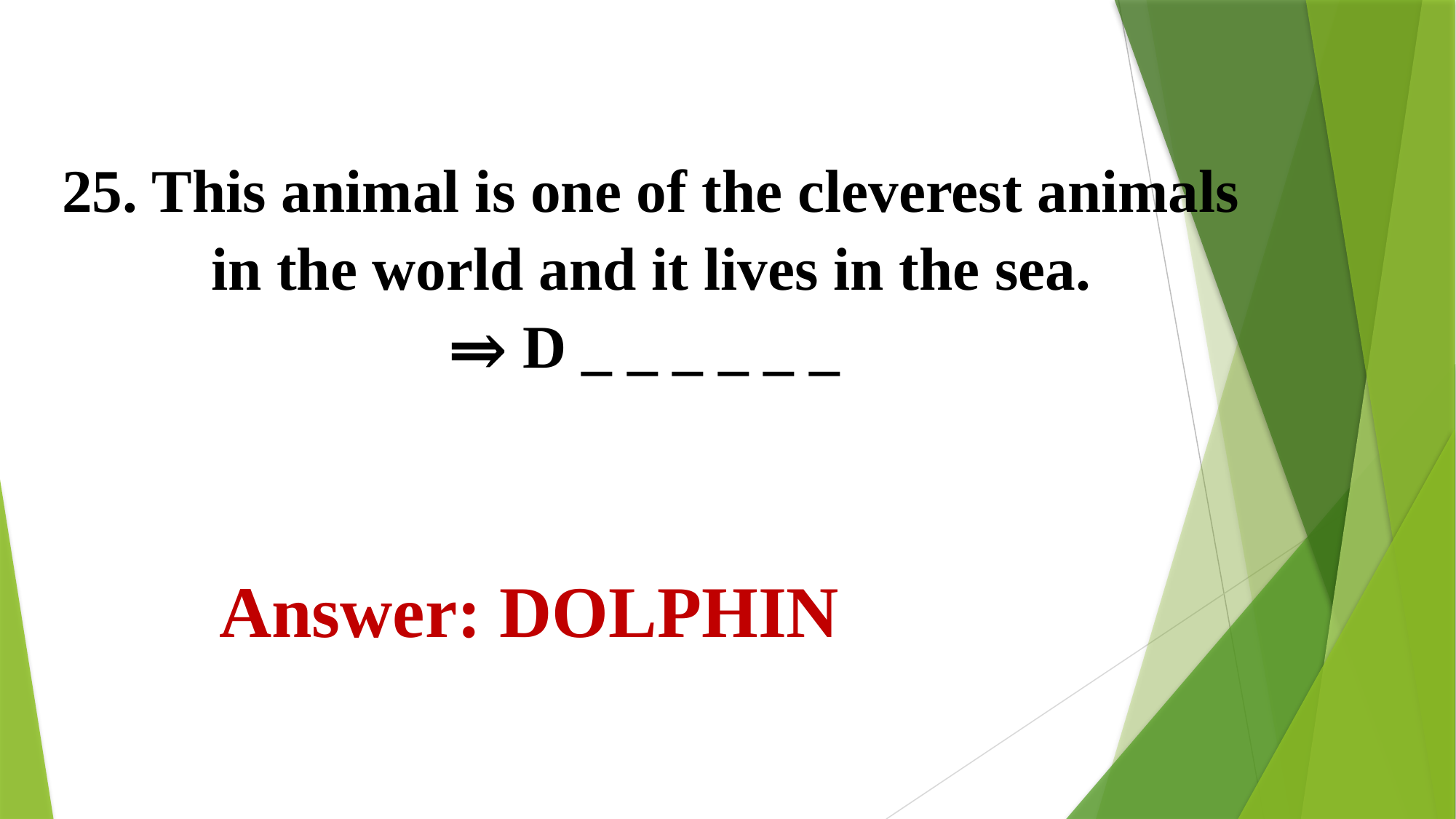

# 25. This animal is one of the cleverest animals in the world and it lives in the sea. ⇒ D _ _ _ _ _ _
Answer: DOLPHIN